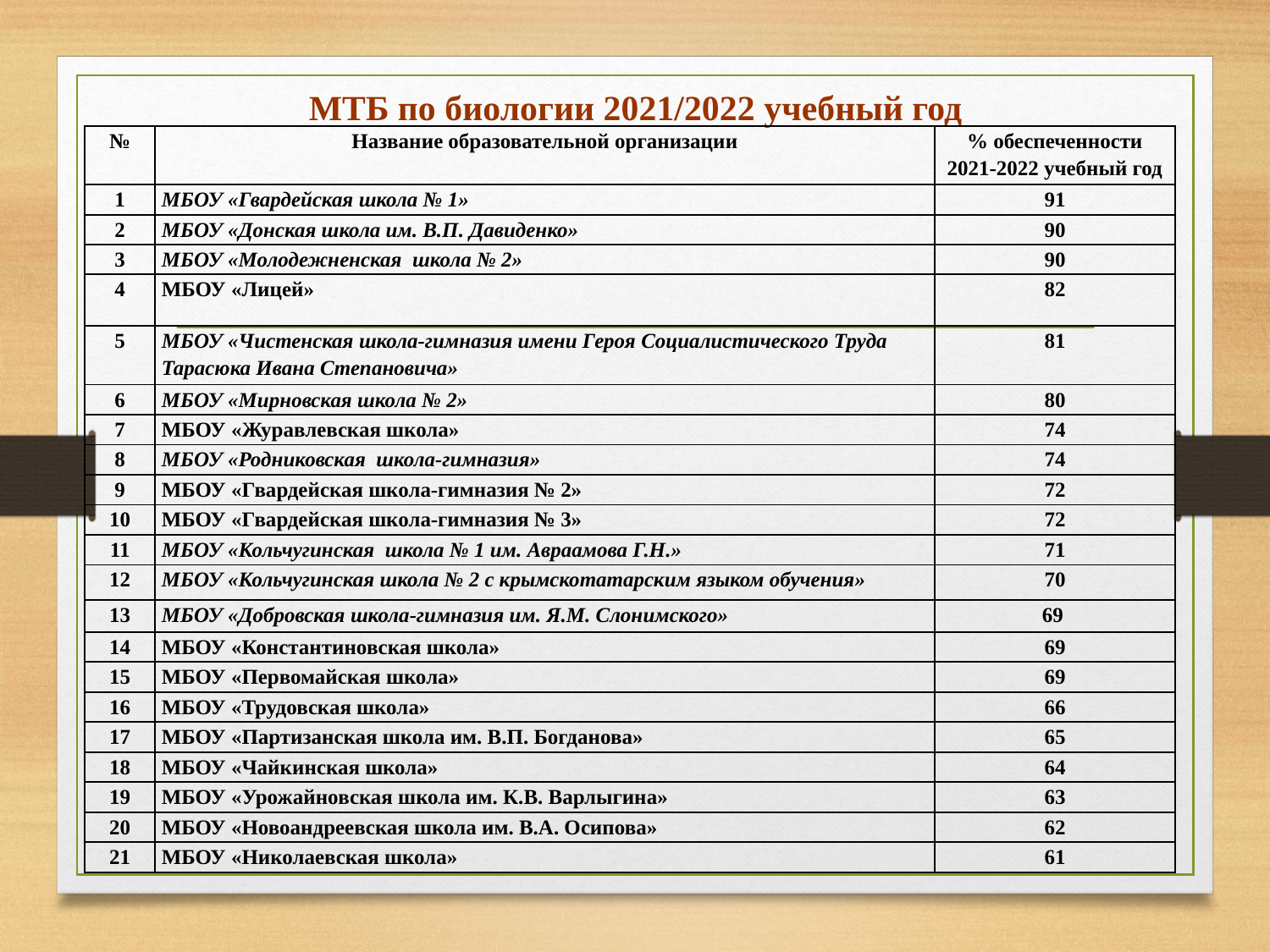

# МТБ по биологии 2021/2022 учебный год
| № | Название образовательной организации | % обеспеченности 2021-2022 учебный год |
| --- | --- | --- |
| 1 | МБОУ «Гвардейская школа № 1» | 91 |
| 2 | МБОУ «Донская школа им. В.П. Давиденко» | 90 |
| 3 | МБОУ «Молодежненская школа № 2» | 90 |
| 4 | МБОУ «Лицей» | 82 |
| 5 | МБОУ «Чистенская школа-гимназия имени Героя Социалистического Труда Тарасюка Ивана Степановича» | 81 |
| 6 | МБОУ «Мирновская школа № 2» | 80 |
| 7 | МБОУ «Журавлевская школа» | 74 |
| 8 | МБОУ «Родниковская школа-гимназия» | 74 |
| 9 | МБОУ «Гвардейская школа-гимназия № 2» | 72 |
| 10 | МБОУ «Гвардейская школа-гимназия № 3» | 72 |
| 11 | МБОУ «Кольчугинская школа № 1 им. Авраамова Г.Н.» | 71 |
| 12 | МБОУ «Кольчугинская школа № 2 с крымскотатарским языком обучения» | 70 |
| 13 | МБОУ «Добровская школа-гимназия им. Я.М. Слонимского» | 69 |
| 14 | МБОУ «Константиновская школа» | 69 |
| 15 | МБОУ «Первомайская школа» | 69 |
| 16 | МБОУ «Трудовская школа» | 66 |
| 17 | МБОУ «Партизанская школа им. В.П. Богданова» | 65 |
| 18 | МБОУ «Чайкинская школа» | 64 |
| 19 | МБОУ «Урожайновская школа им. К.В. Варлыгина» | 63 |
| 20 | МБОУ «Новоандреевская школа им. В.А. Осипова» | 62 |
| 21 | МБОУ «Николаевская школа» | 61 |